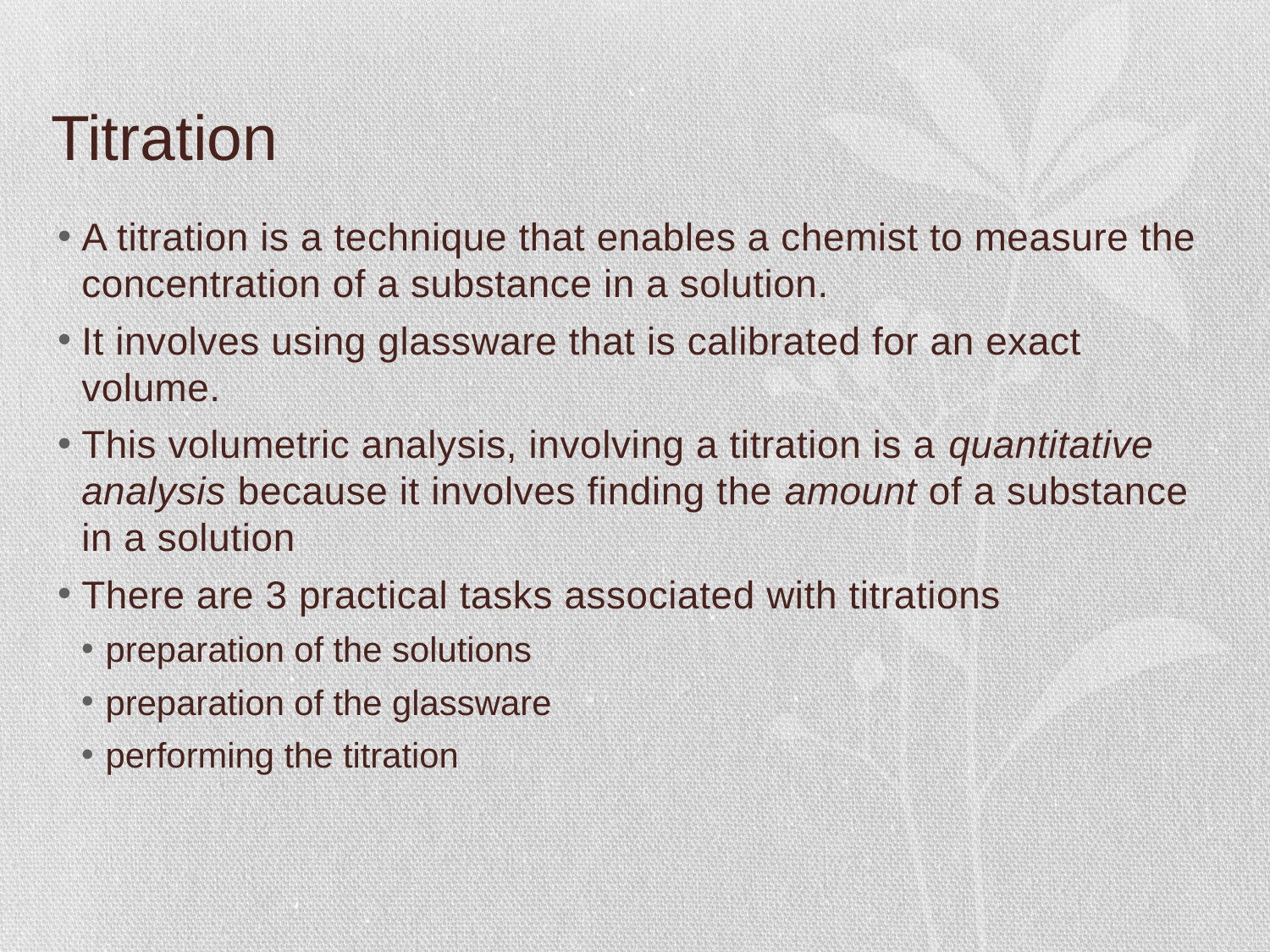

# Titration
A titration is a technique that enables a chemist to measure the concentration of a substance in a solution.
It involves using glassware that is calibrated for an exact volume.
This volumetric analysis, involving a titration is a quantitative analysis because it involves finding the amount of a substance in a solution
There are 3 practical tasks associated with titrations
preparation of the solutions
preparation of the glassware
performing the titration